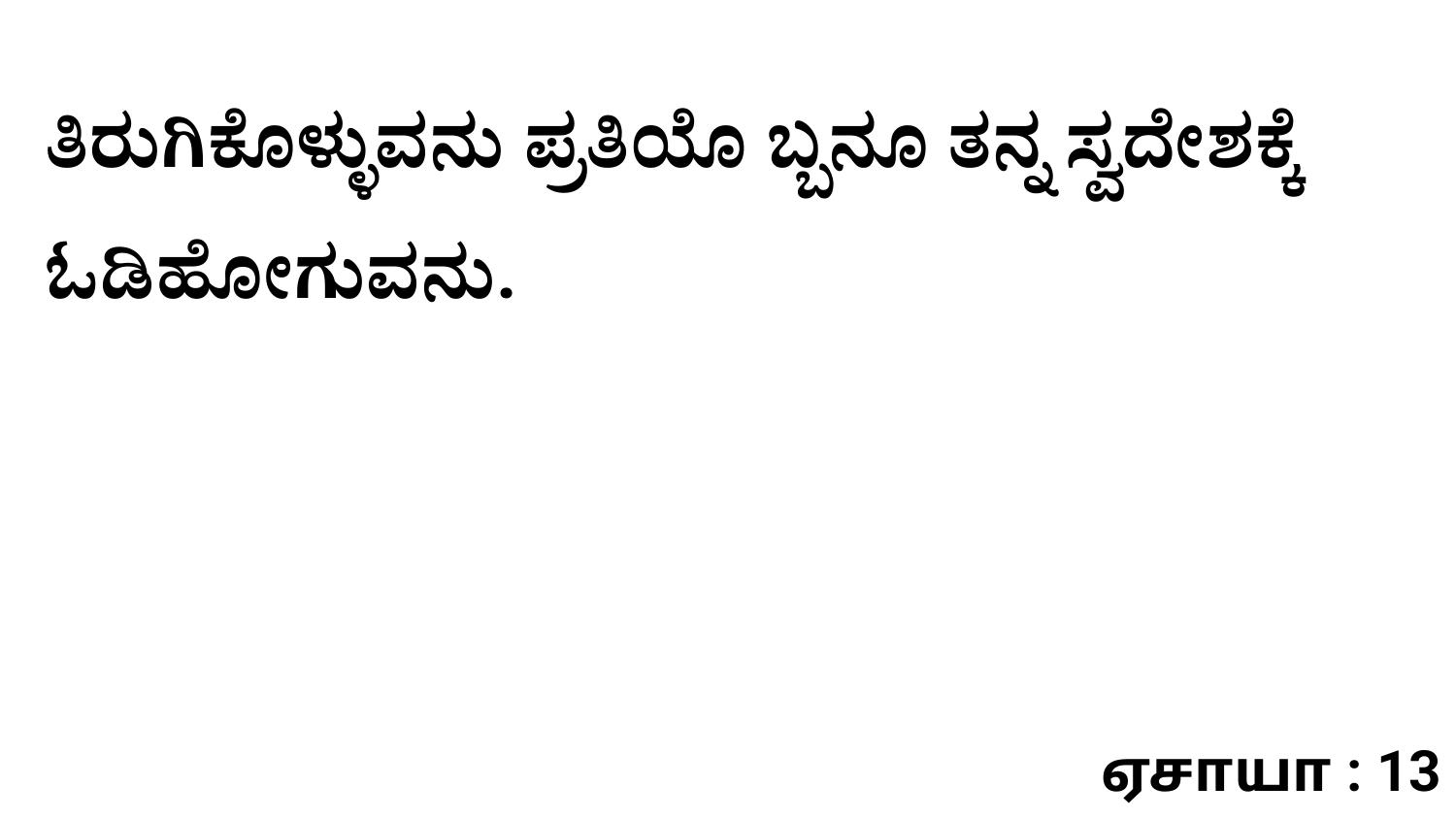

ತಿರುಗಿಕೊಳ್ಳುವನು ಪ್ರತಿಯೊ ಬ್ಬನೂ ತನ್ನ ಸ್ವದೇಶಕ್ಕೆ ಓಡಿಹೋಗುವನು.
ஏசாயா : 13